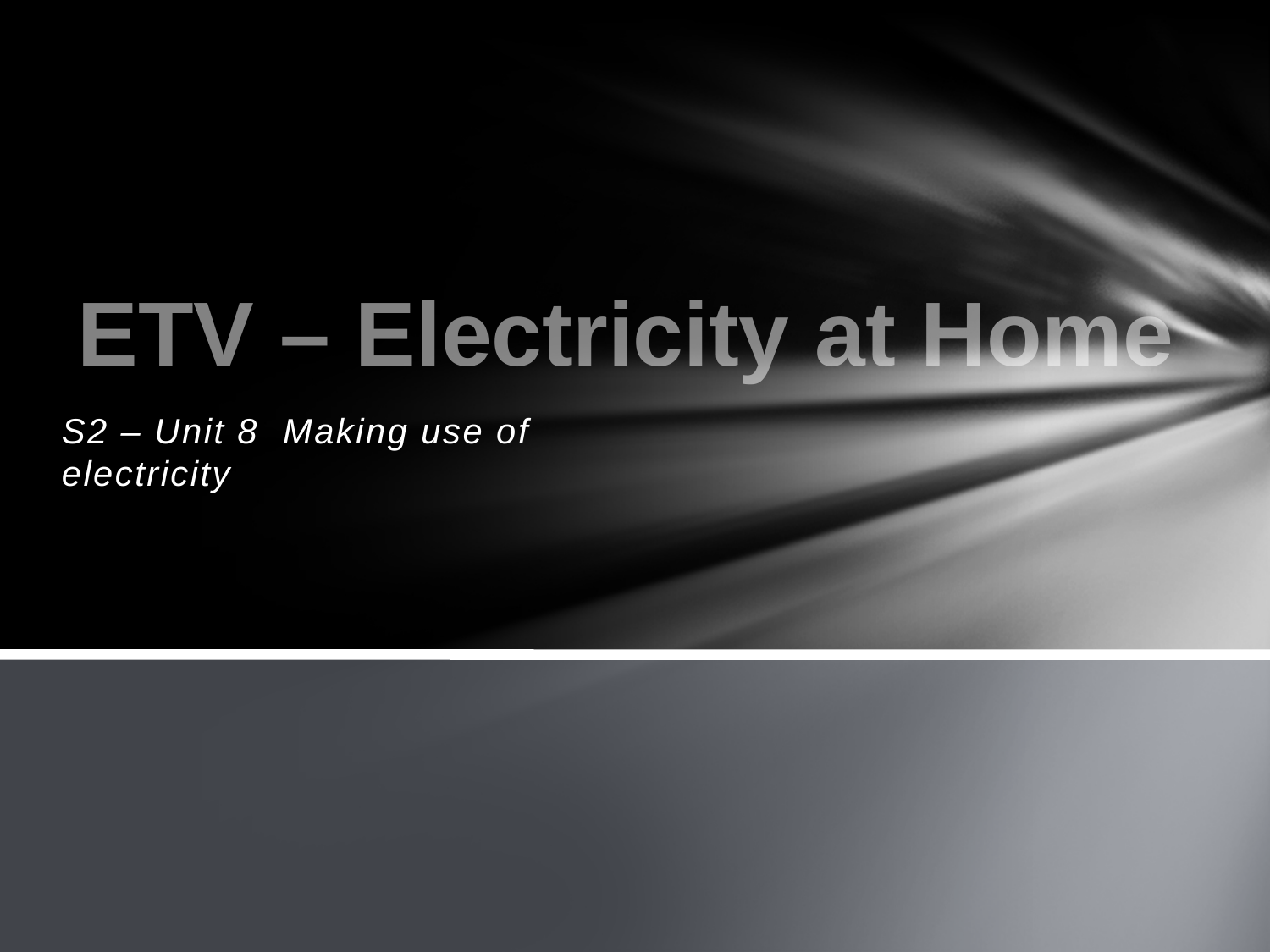

# ETV – Electricity at Home
S2 – Unit 8  Making use of electricity